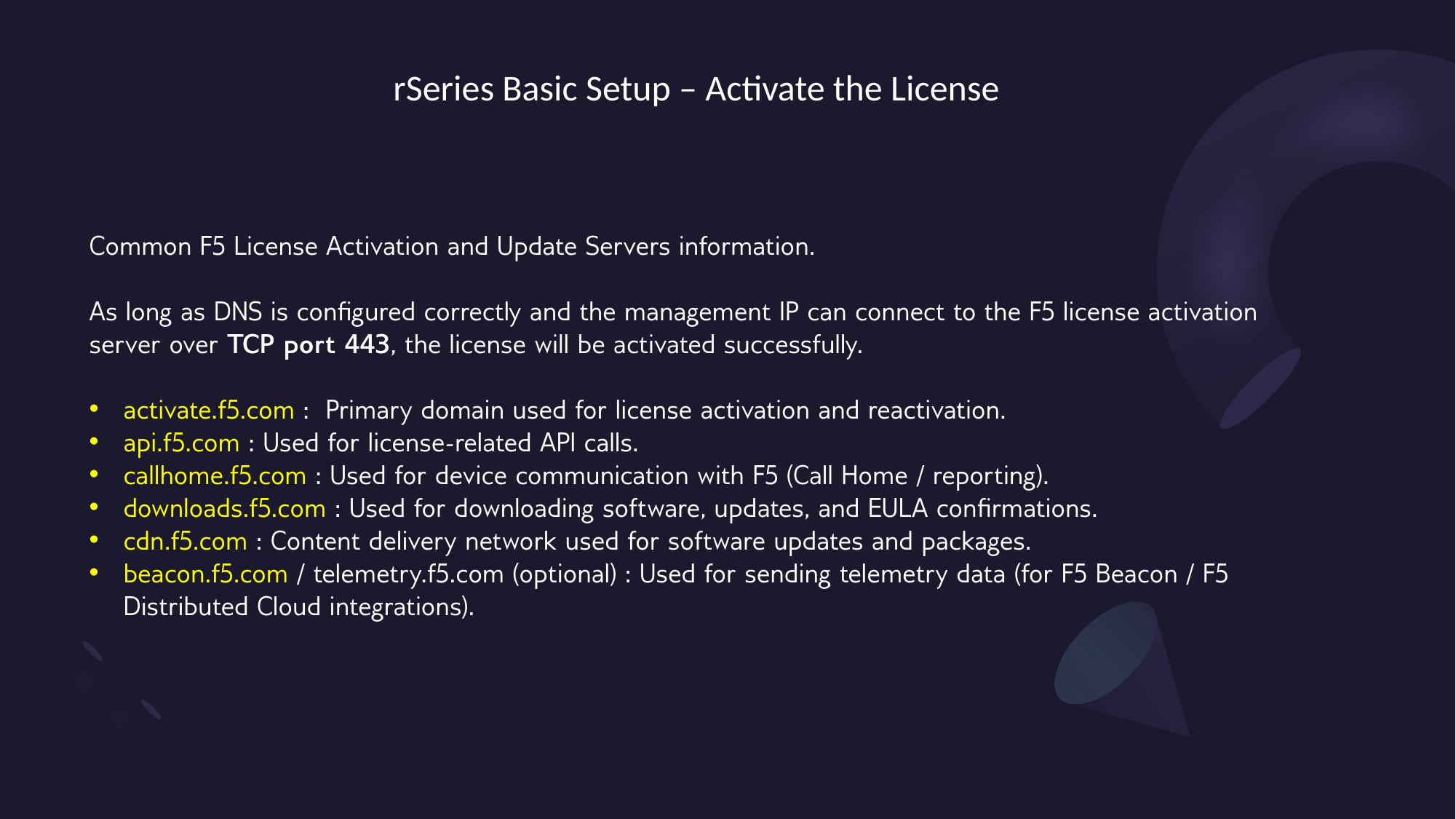

# rSeries Basic Setup – Activate the License
Common F5 License Activation and Update Servers information.

As long as DNS is configured correctly and the management IP can connect to the F5 license activation server over TCP port 443, the license will be activated successfully.

activate.f5.com :  Primary domain used for license activation and reactivation.
api.f5.com : Used for license-related API calls.
callhome.f5.com : Used for device communication with F5 (Call Home / reporting).
downloads.f5.com : Used for downloading software, updates, and EULA confirmations.
cdn.f5.com : Content delivery network used for software updates and packages.
beacon.f5.com / telemetry.f5.com (optional) : Used for sending telemetry data (for F5 Beacon / F5 Distributed Cloud integrations).